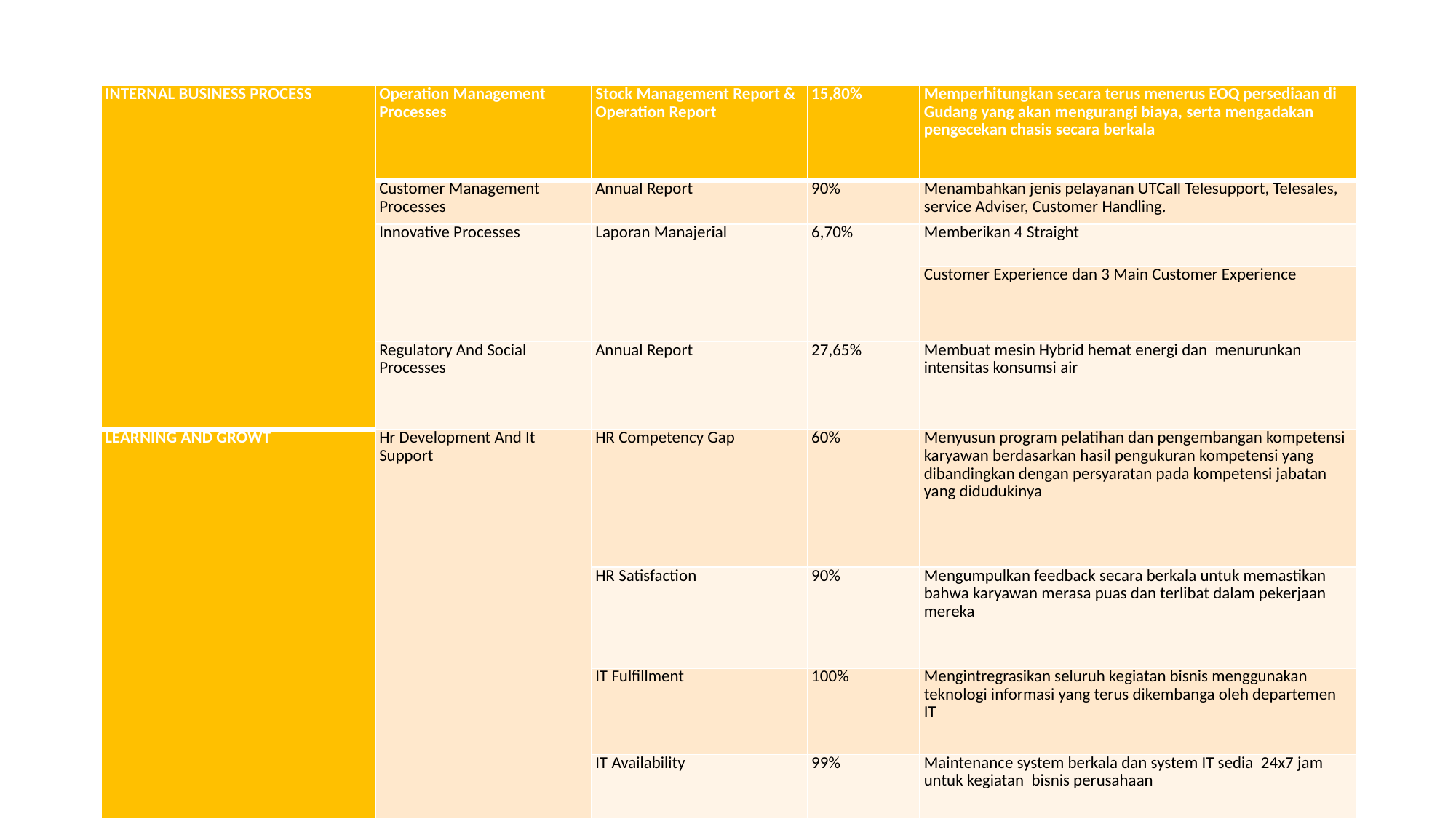

#
| INTERNAL BUSINESS PROCESS | Operation Management Processes | Stock Management Report & Operation Report | 15,80% | Memperhitungkan secara terus menerus EOQ persediaan di Gudang yang akan mengurangi biaya, serta mengadakan pengecekan chasis secara berkala |
| --- | --- | --- | --- | --- |
|  | Customer Management Processes | Annual Report | 90% | Menambahkan jenis pelayanan UTCall Telesupport, Telesales, service Adviser, Customer Handling. |
|  | Innovative Processes | Laporan Manajerial | 6,70% | Memberikan 4 Straight |
|  |  |  |  | Customer Experience dan 3 Main Customer Experience |
|  | Regulatory And Social Processes | Annual Report | 27,65% | Membuat mesin Hybrid hemat energi dan menurunkan intensitas konsumsi air |
| LEARNING AND GROWT | Hr Development And It Support | HR Competency Gap | 60% | Menyusun program pelatihan dan pengembangan kompetensi karyawan berdasarkan hasil pengukuran kompetensi yang dibandingkan dengan persyaratan pada kompetensi jabatan yang didudukinya |
|  |  | HR Satisfaction | 90% | Mengumpulkan feedback secara berkala untuk memastikan bahwa karyawan merasa puas dan terlibat dalam pekerjaan mereka |
|  |  | IT Fulfillment | 100% | Mengintregrasikan seluruh kegiatan bisnis menggunakan teknologi informasi yang terus dikembanga oleh departemen IT |
|  |  | IT Availability | 99% | Maintenance system berkala dan system IT sedia 24x7 jam untuk kegiatan bisnis perusahaan |